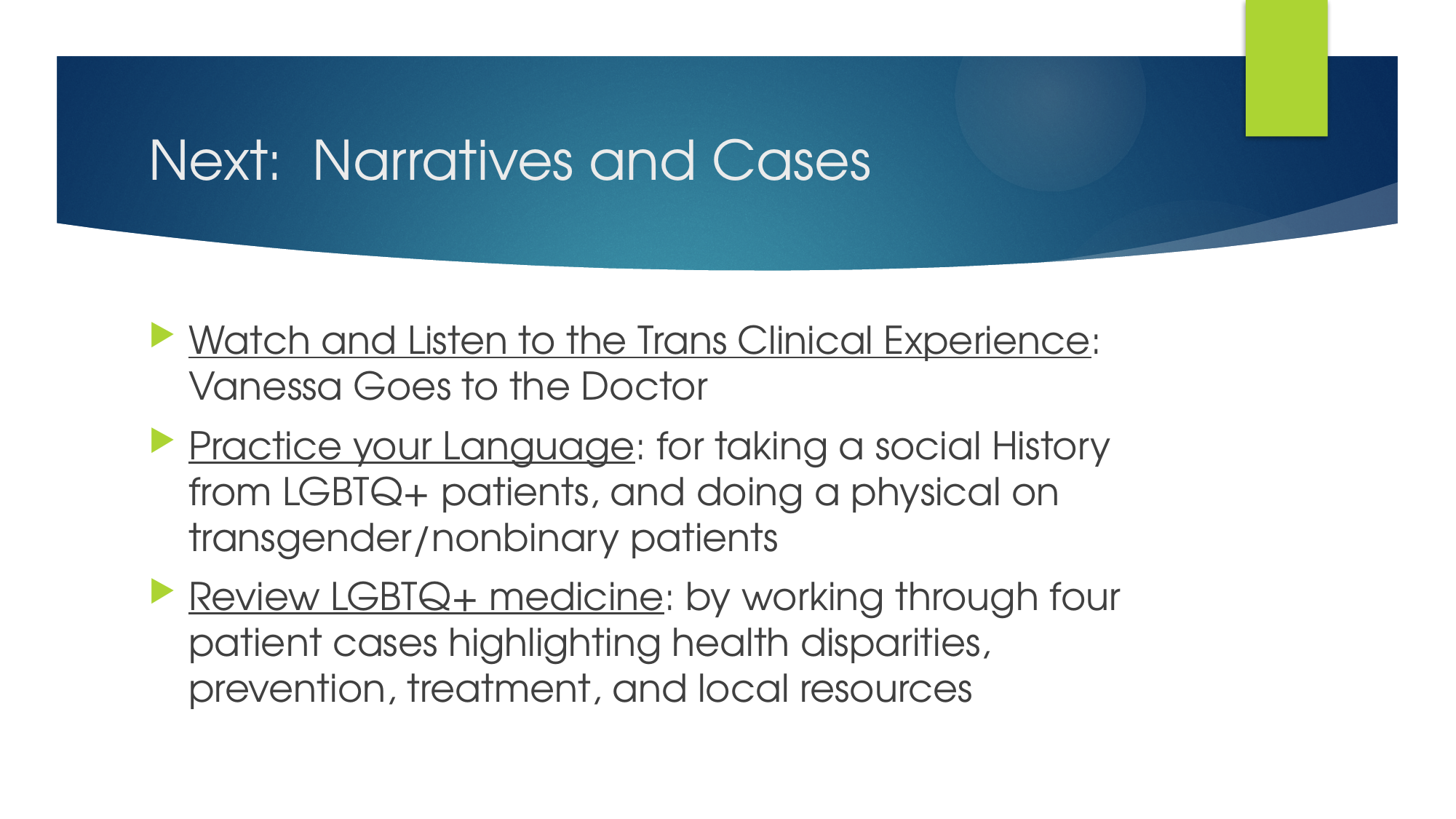

# Next:  Narratives and Cases
Watch and Listen to the Trans Clinical Experience: Vanessa Goes to the Doctor
Practice your Language: for taking a social History from LGBTQ+ patients, and doing a physical on transgender/nonbinary patients
Review LGBTQ+ medicine: by working through four patient cases highlighting health disparities, prevention, treatment, and local resources